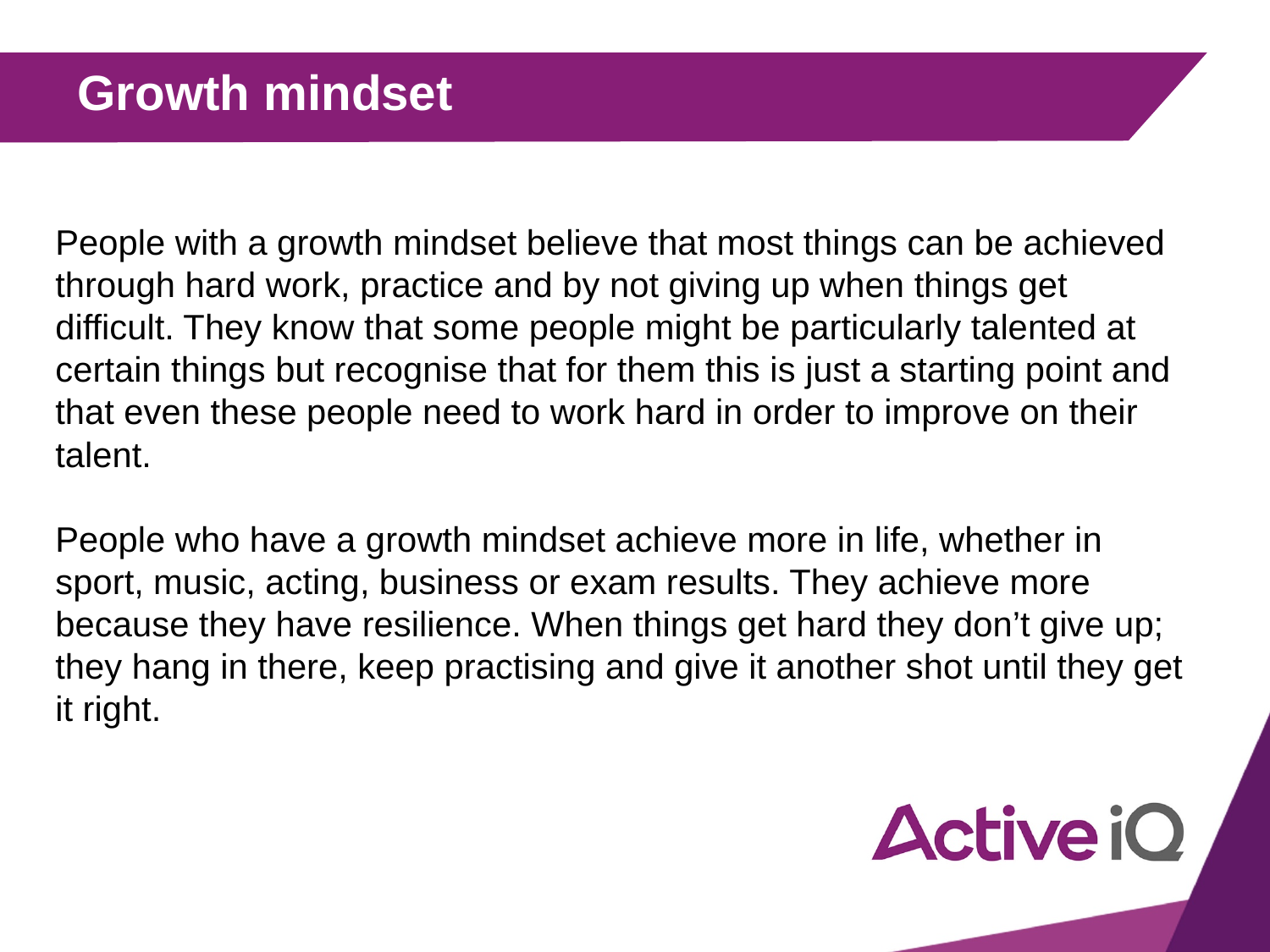

# Growth mindset

People with a growth mindset believe that most things can be achieved through hard work, practice and by not giving up when things get difficult. They know that some people might be particularly talented at certain things but recognise that for them this is just a starting point and that even these people need to work hard in order to improve on their talent.

People who have a growth mindset achieve more in life, whether in sport, music, acting, business or exam results. They achieve more because they have resilience. When things get hard they don’t give up; they hang in there, keep practising and give it another shot until they get it right.